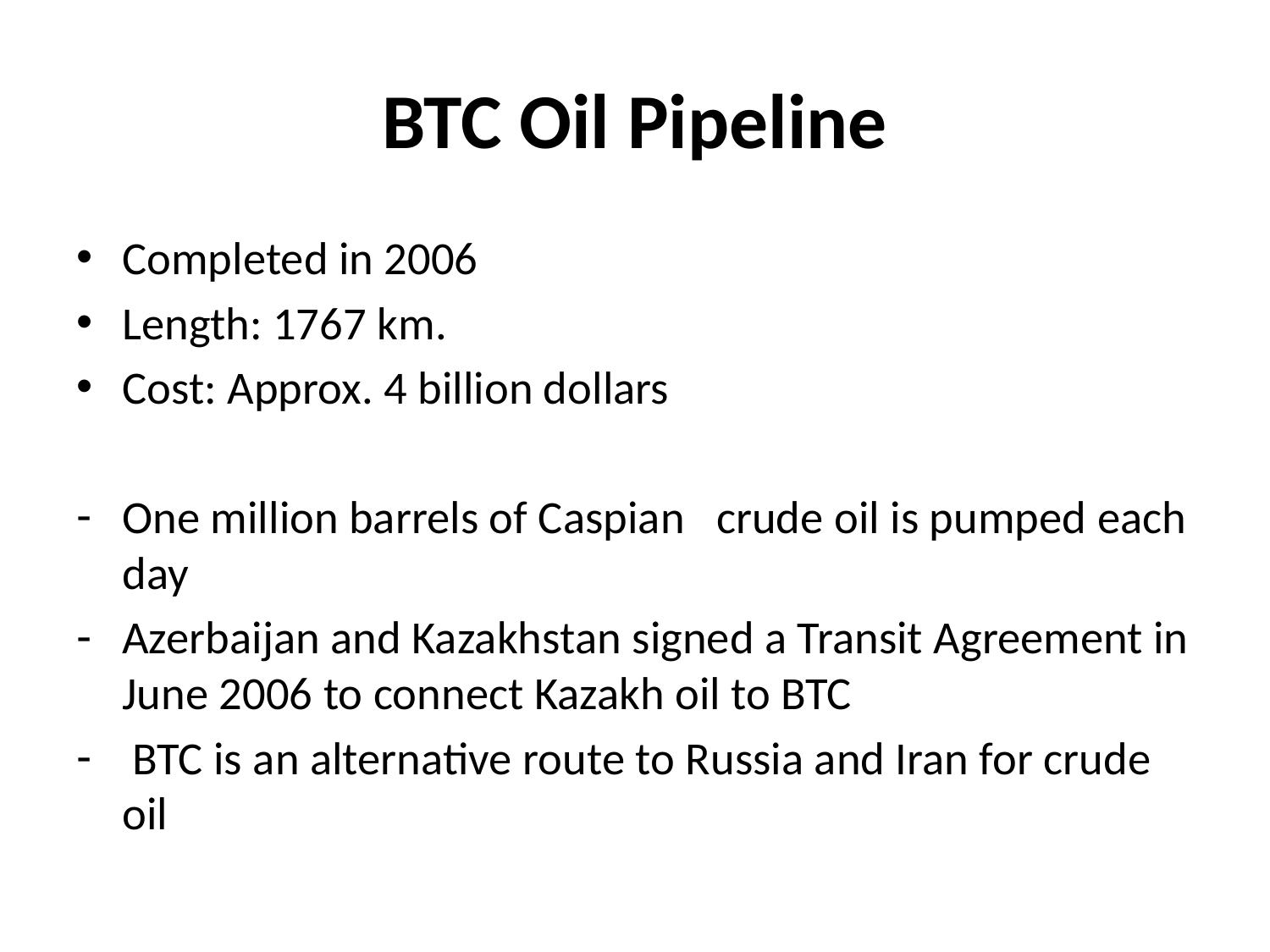

# BTC Oil Pipeline
Completed in 2006
Length: 1767 km.
Cost: Approx. 4 billion dollars

One million barrels of Caspian   crude oil is pumped each day
Azerbaijan and Kazakhstan signed a Transit Agreement in June 2006 to connect Kazakh oil to BTC
 BTC is an alternative route to Russia and Iran for crude oil